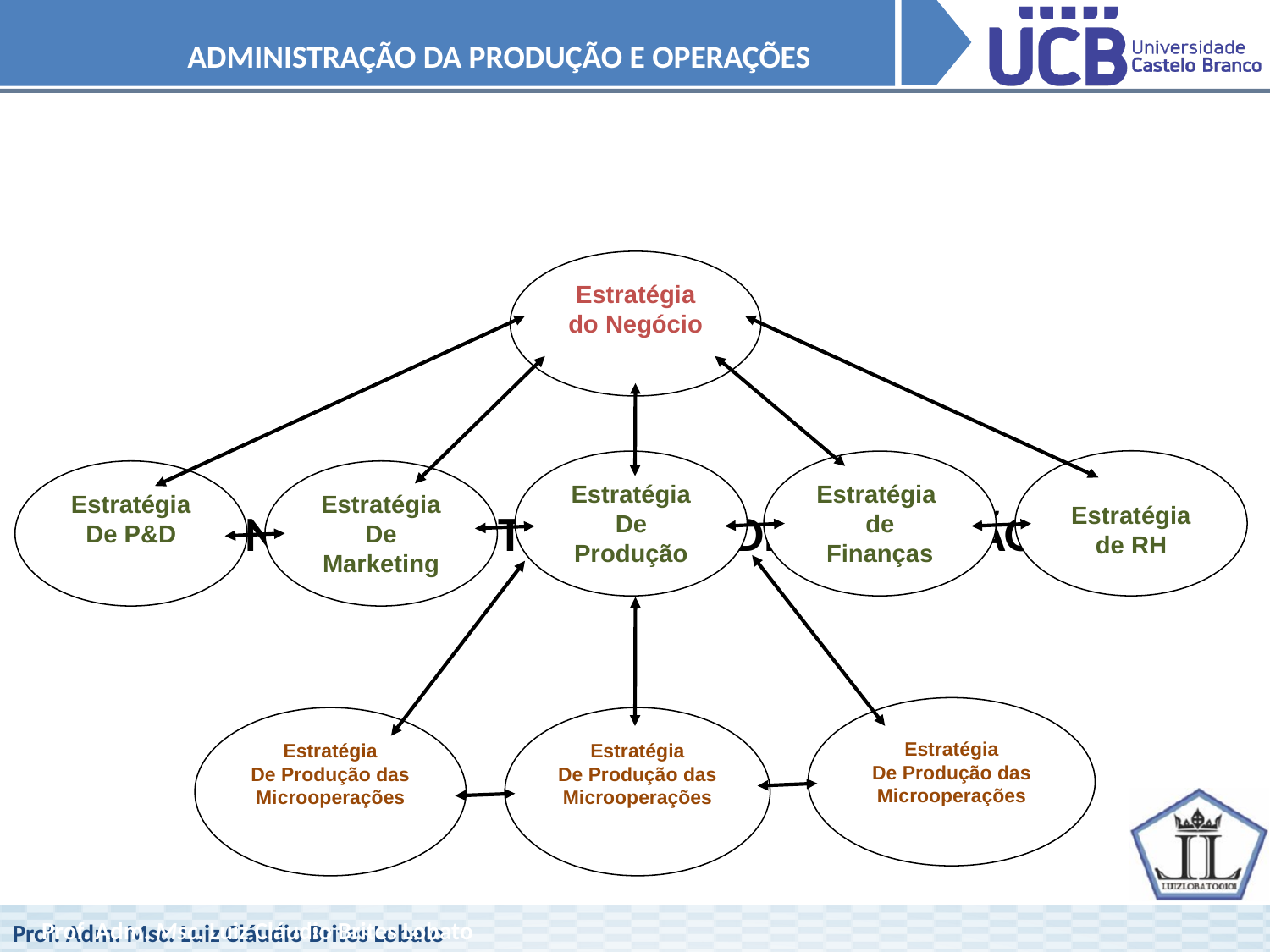

ADMINISTRAÇÃO DA PRODUÇÃO E OPERAÇÕES
Estratégia
do Negócio

INFLUÊNCIA DAS ESTRATÉGIAS DE PRODUÇÃO

Estratégia de RH
Estratégia
De Produção
Estratégia
de Finanças
Estratégia
De P&D
Estratégia
De Marketing

Estratégia
De Produção das Microoperações
Estratégia
De Produção das Microoperações
Estratégia
De Produção das Microoperações

Prof. Adm. Msc. Luiz Cláudio Brites Lobato